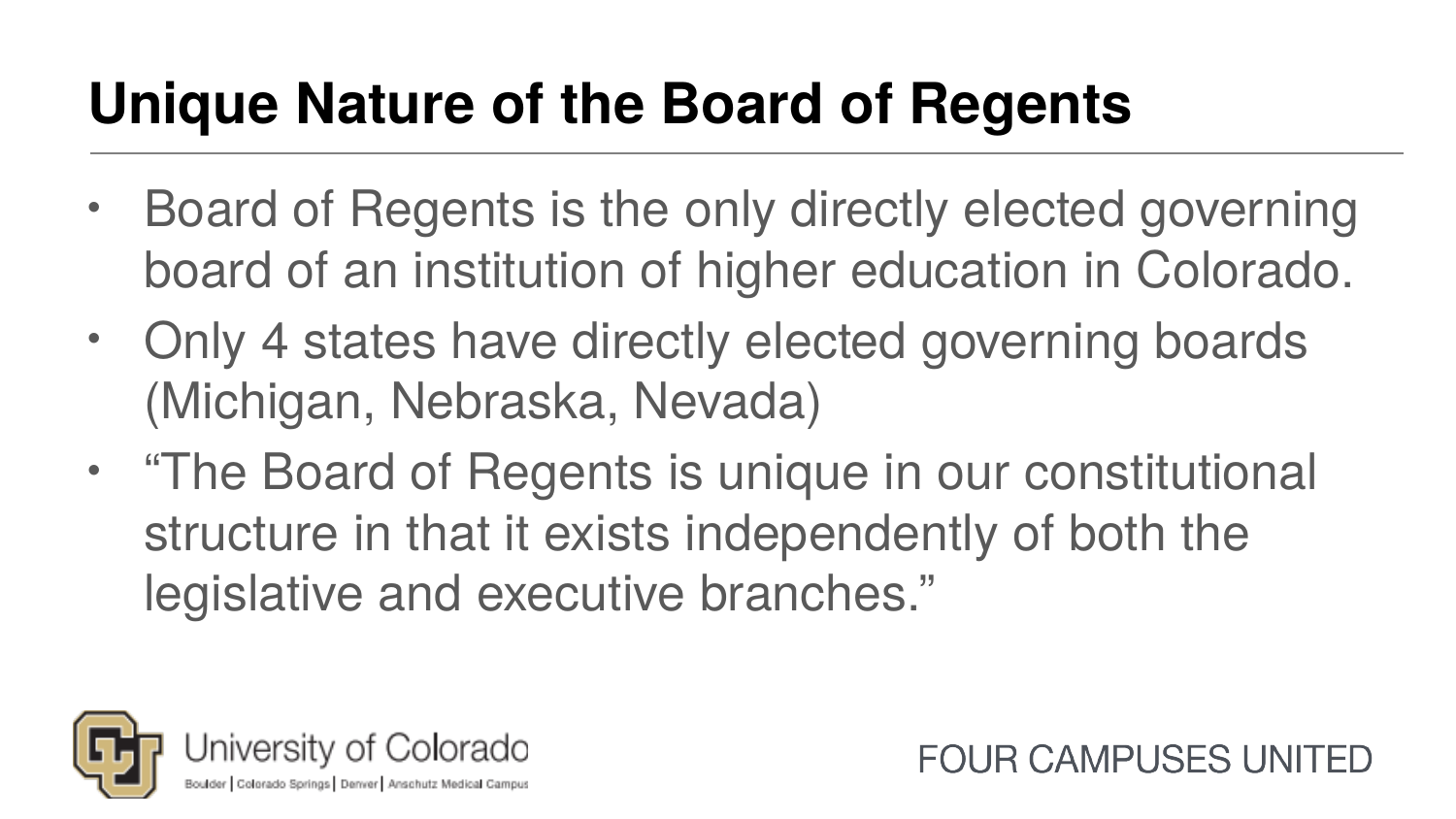

# Unique Nature of the Board of Regents
Board of Regents is the only directly elected governing board of an institution of higher education in Colorado.
Only 4 states have directly elected governing boards (Michigan, Nebraska, Nevada)
“The Board of Regents is unique in our constitutional structure in that it exists independently of both the legislative and executive branches.”